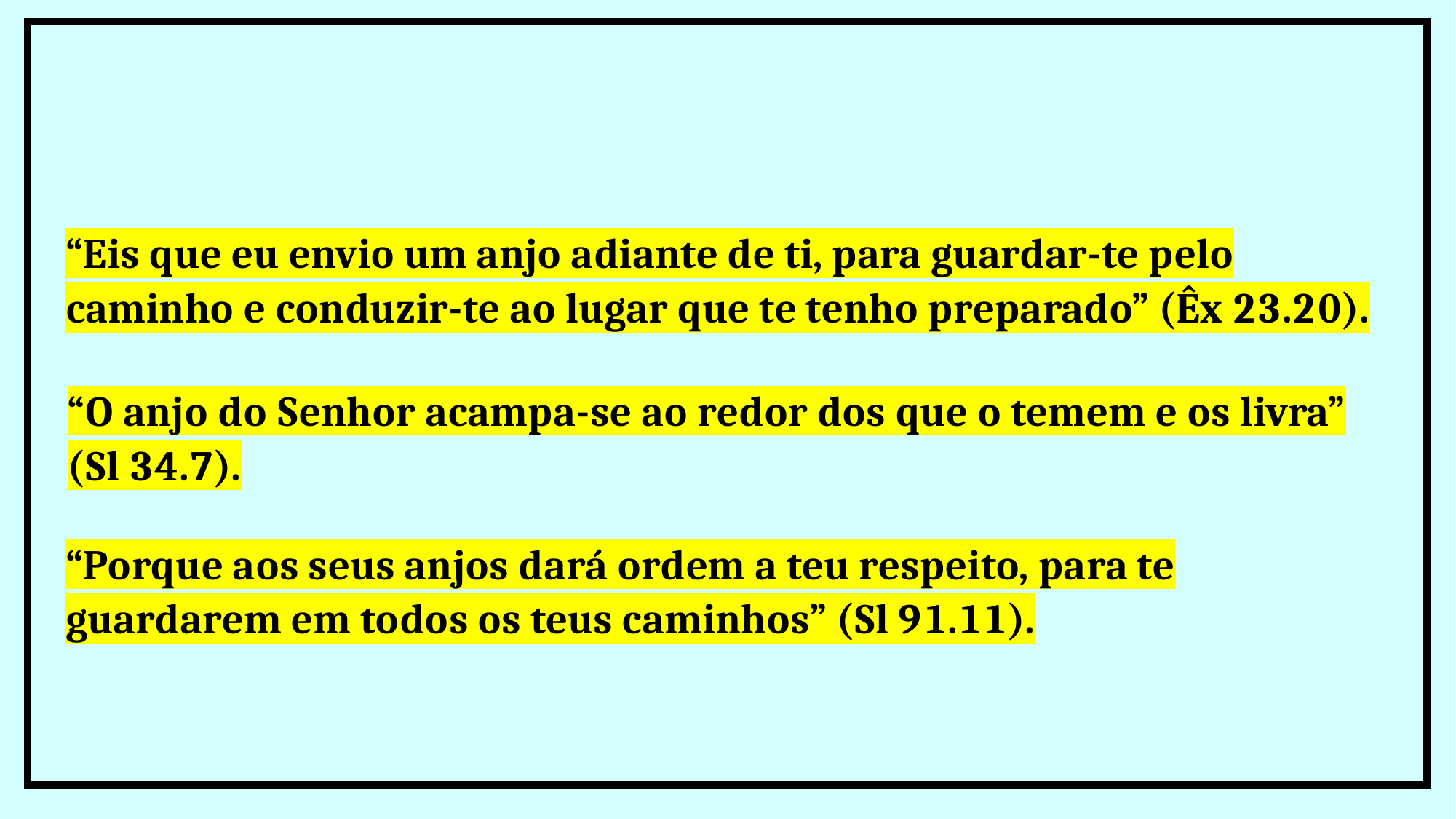

“Eis que eu envio um anjo adiante de ti, para guardar-te pelo caminho e conduzir-te ao lugar que te tenho preparado” (Êx 23.20).
“O anjo do Senhor acampa-se ao redor dos que o temem e os livra” (Sl 34.7).
“Porque aos seus anjos dará ordem a teu respeito, para te guardarem em todos os teus caminhos” (Sl 91.11).